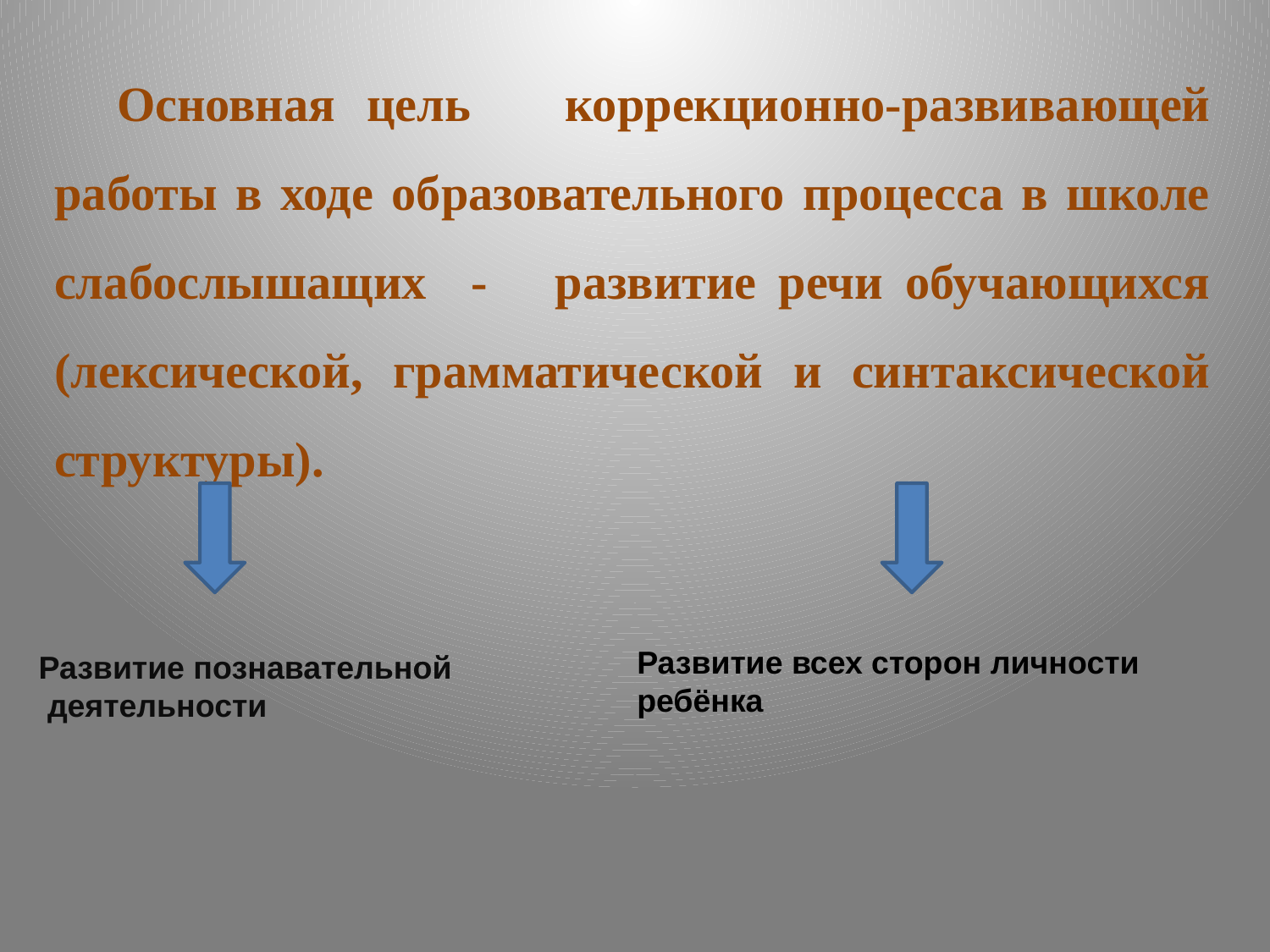

Основная цель   коррекционно-развивающей работы в ходе образовательного процесса в школе слабослышащих  -   развитие речи обучающихся (лексической, грамматической и синтаксической структуры).

Развитие всех сторон личности ребёнка
Развитие познавательной
 деятельности